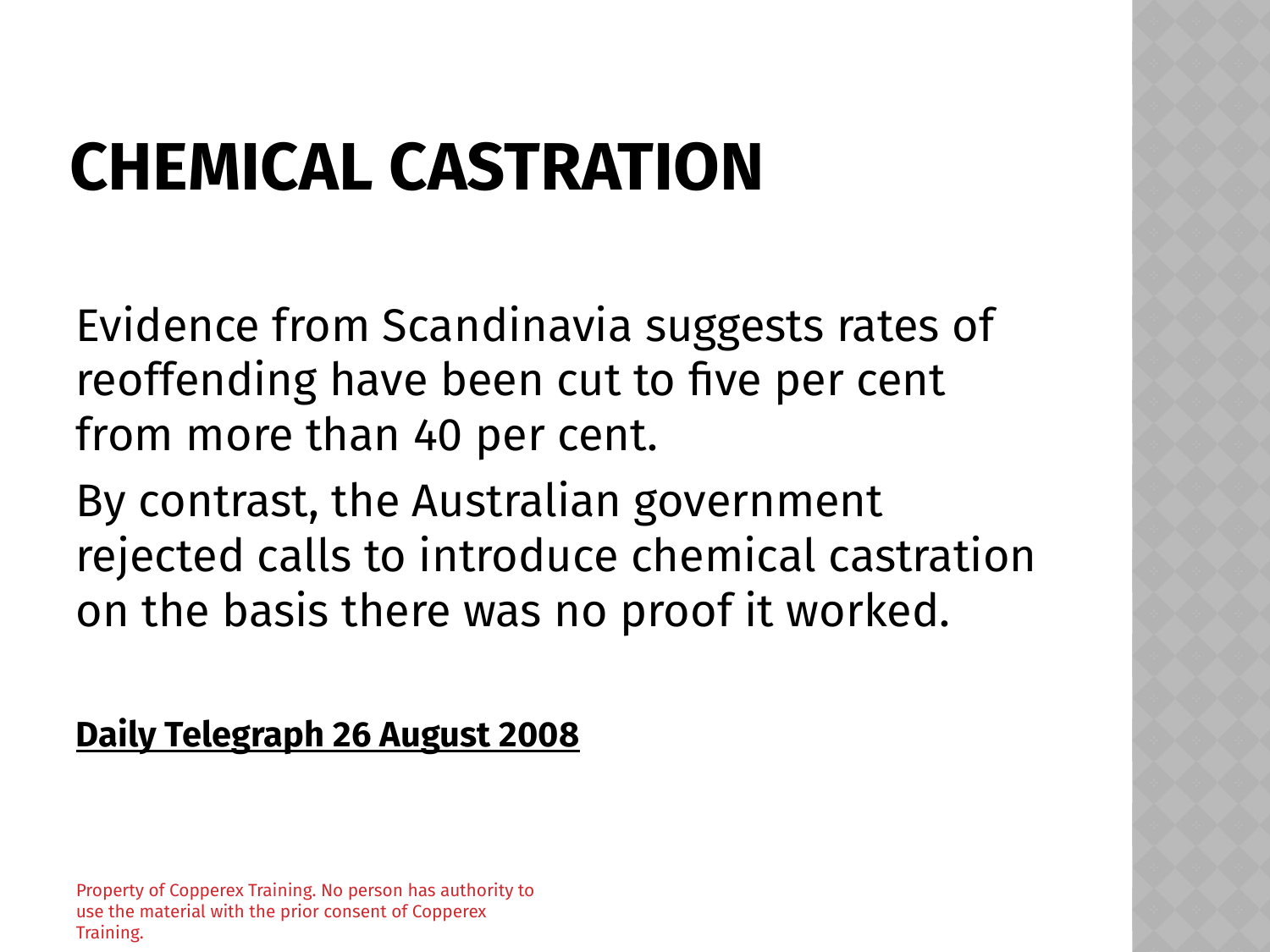

# Chemical castration

Evidence from Scandinavia suggests rates of reoffending have been cut to five per cent from more than 40 per cent.
By contrast, the Australian government rejected calls to introduce chemical castration on the basis there was no proof it worked.

Daily Telegraph 26 August 2008

Property of Copperex Training. No person has authority to use the material with the prior consent of Copperex Training.